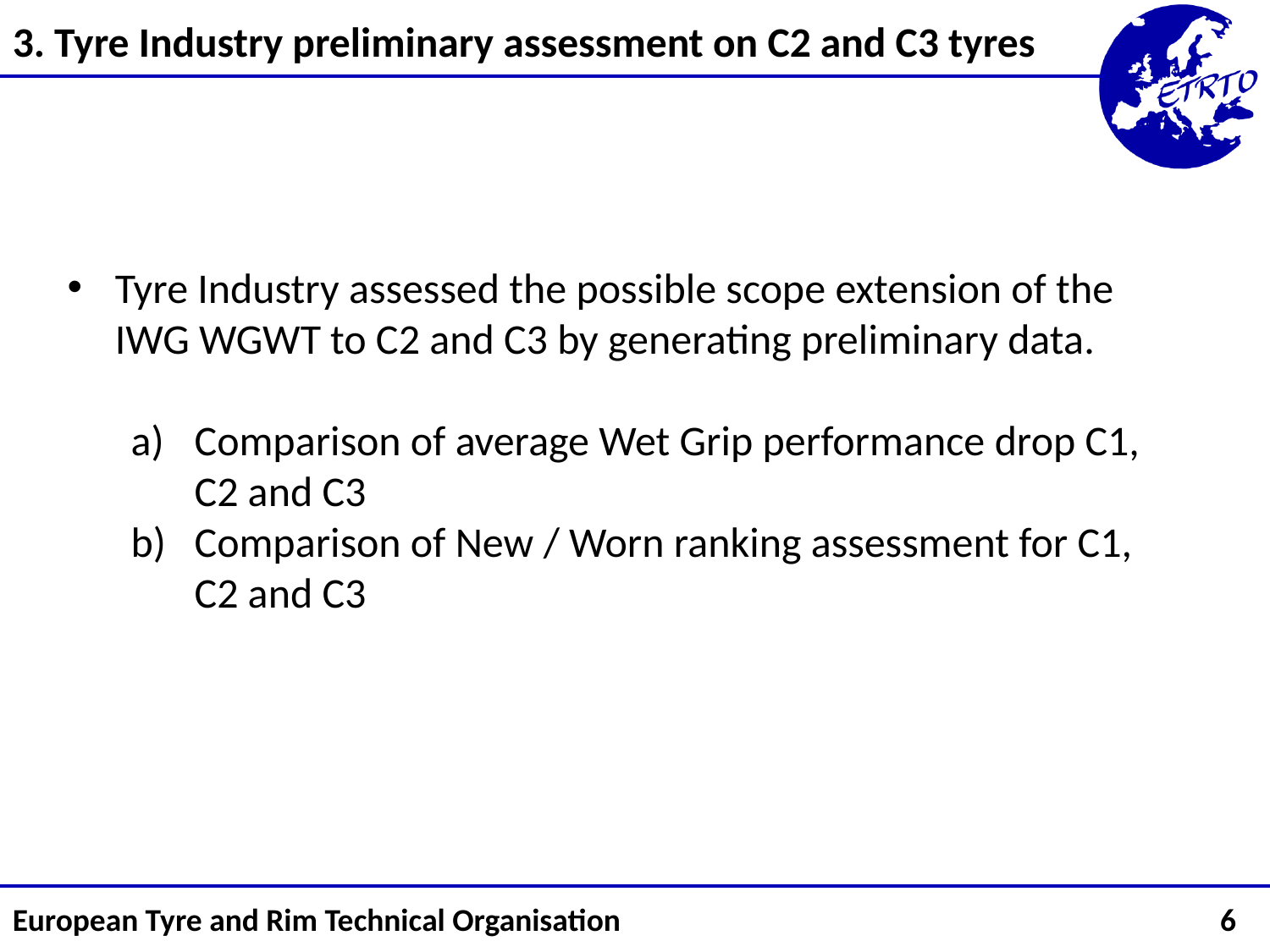

3. Tyre Industry preliminary assessment on C2 and C3 tyres

Tyre Industry assessed the possible scope extension of the IWG WGWT to C2 and C3 by generating preliminary data.

Comparison of average Wet Grip performance drop C1, C2 and C3
Comparison of New / Worn ranking assessment for C1, C2 and C3

European Tyre and Rim Technical Organisation					         6